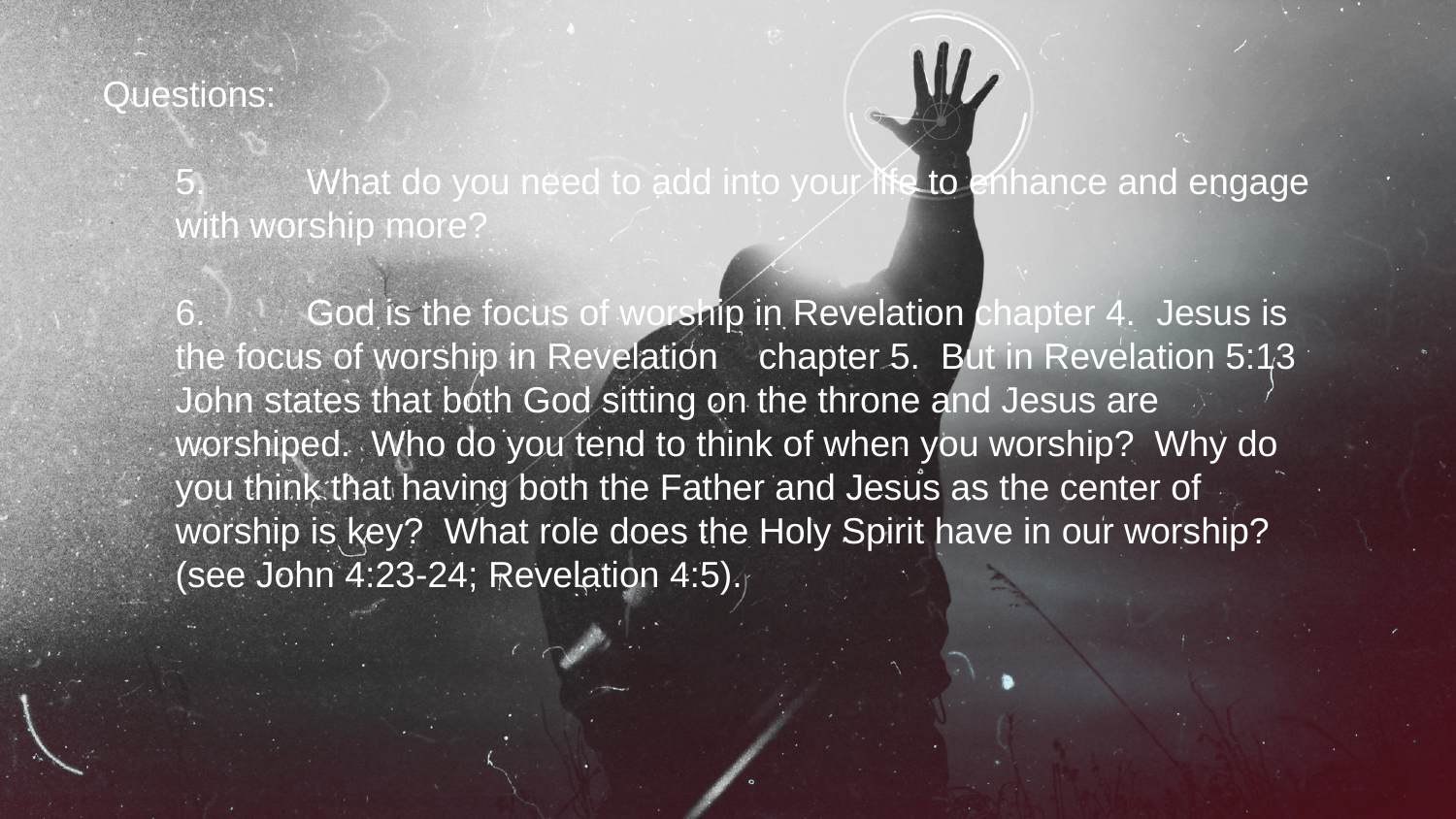

# Questions: 5.	What do you need to add into your life to enhance and engage with worship more? 6.	God is the focus of worship in Revelation chapter 4.  Jesus is the focus of worship in Revelation    chapter 5.  But in Revelation 5:13 John states that both God sitting on the throne and Jesus are worshiped.  Who do you tend to think of when you worship?  Why do you think that having both the Father and Jesus as the center of worship is key?  What role does the Holy Spirit have in our worship? (see John 4:23-24; Revelation 4:5).